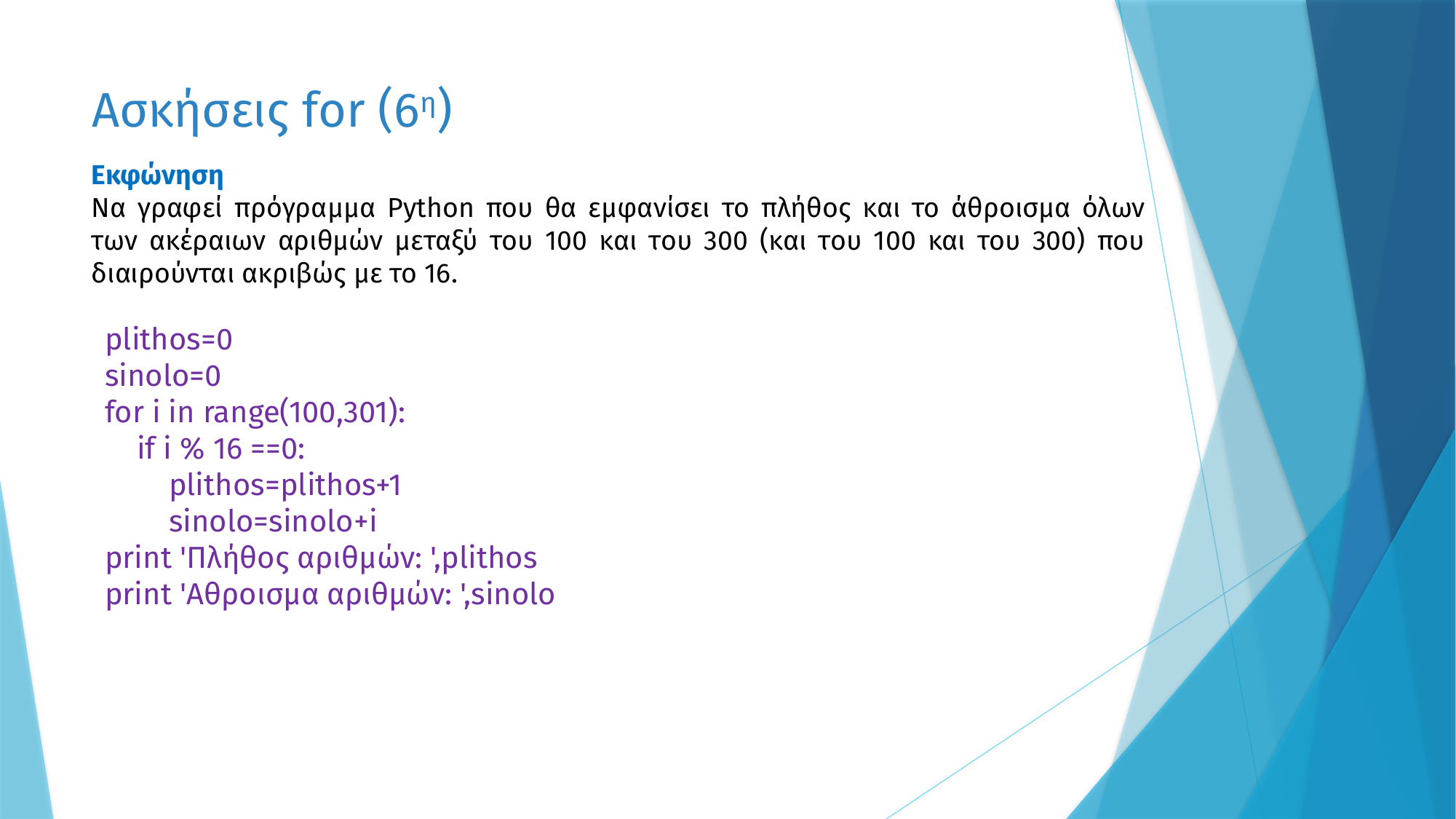

# Ασκήσεις for (6η)
Εκφώνηση
Να γραφεί πρόγραμμα Python που θα εμφανίσει το πλήθος και το άθροισμα όλων των ακέραιων αριθμών μεταξύ του 100 και του 300 (και του 100 και του 300) που διαιρούνται ακριβώς με το 16.
plithos=0
sinolo=0
for i in range(100,301):
    if i % 16 ==0:
        plithos=plithos+1
        sinolo=sinolo+i
print 'Πλήθος αριθμών: ',plithos
print 'Αθροισμα αριθμών: ',sinolo
26